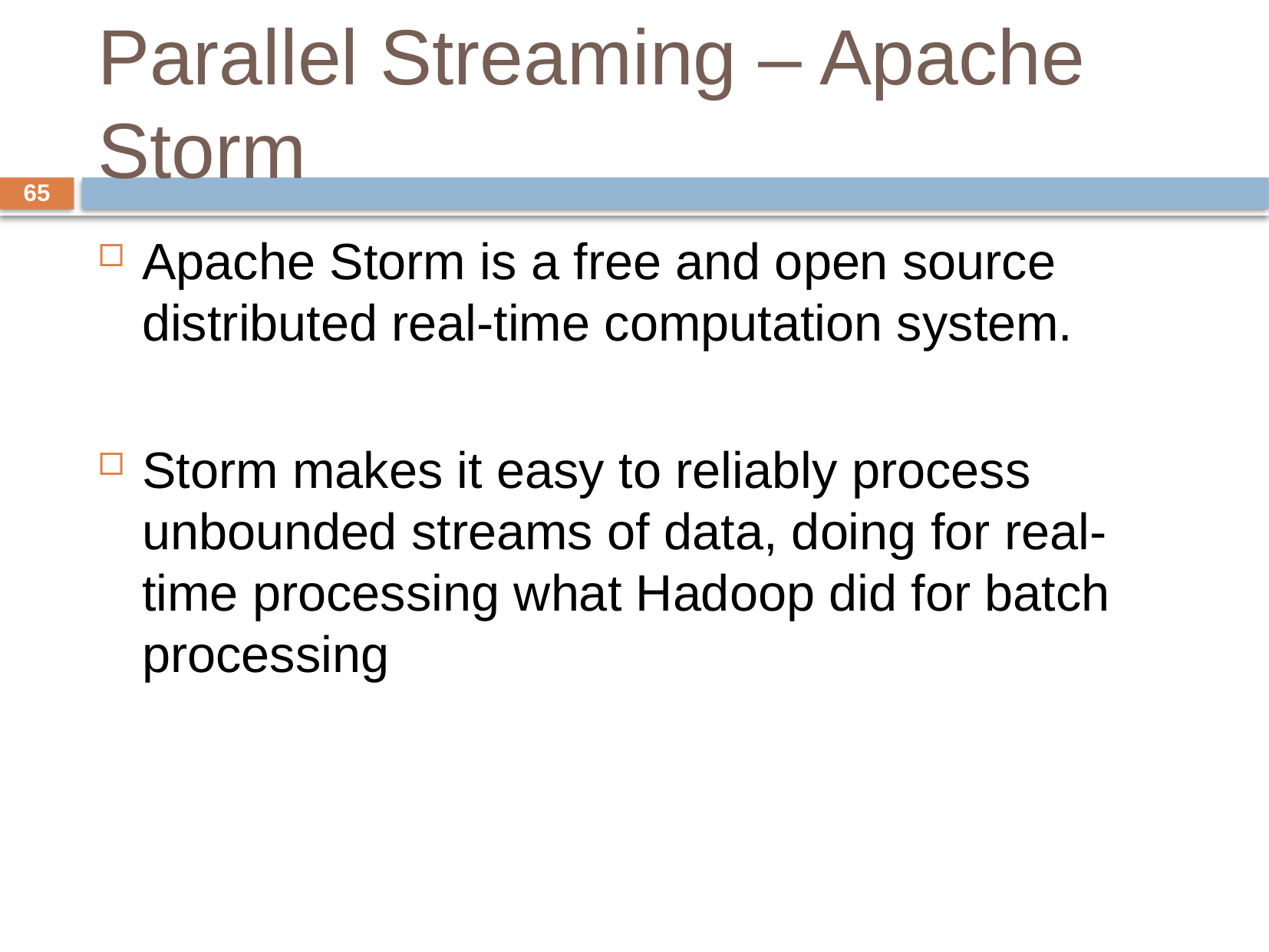

# Parallel Streaming – Apache Storm
65
Apache Storm is a free and open source distributed real-time computation system.

Storm makes it easy to reliably process unbounded streams of data, doing for real-time processing what Hadoop did for batch processing